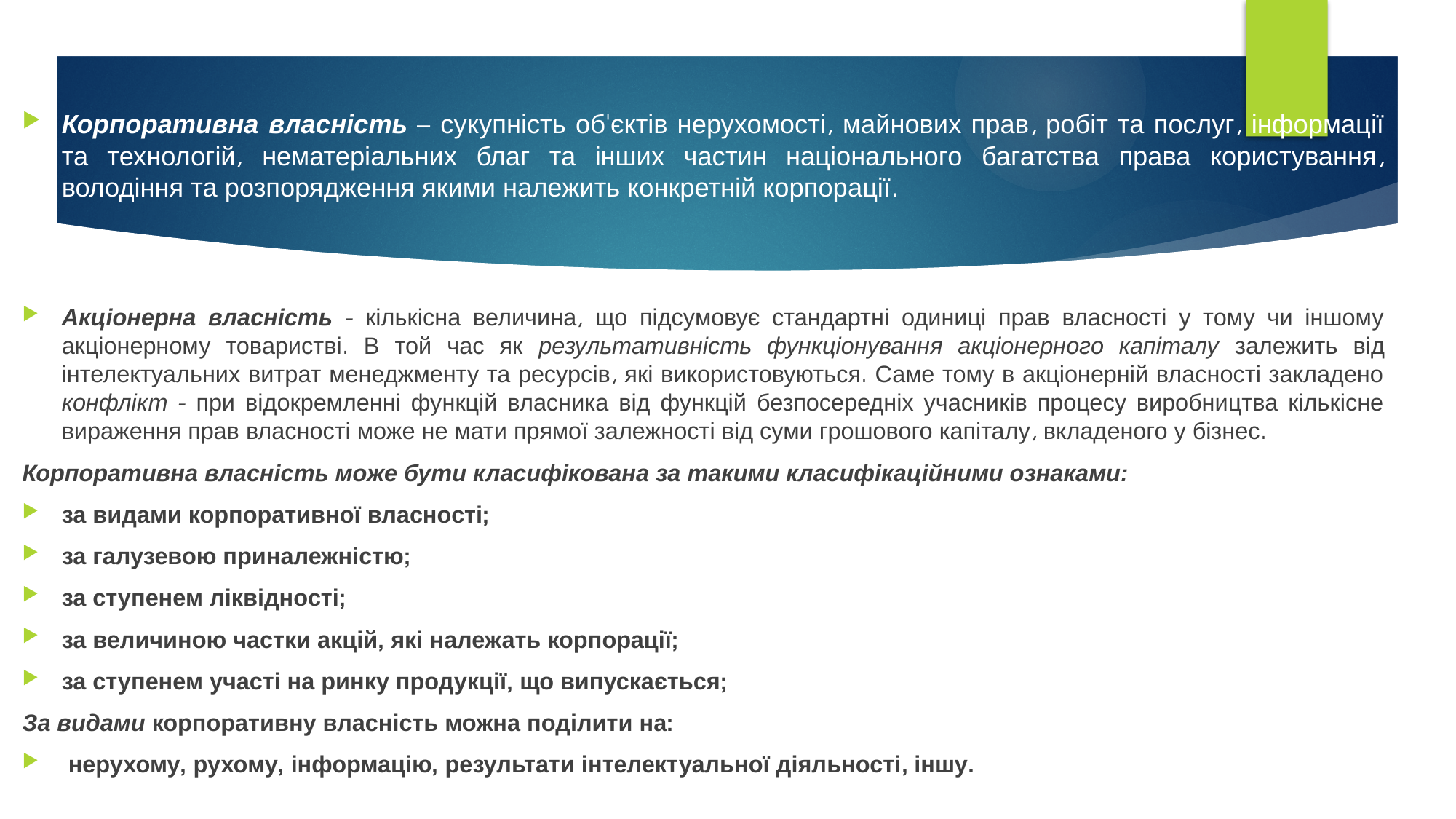

Корпоративна власність – сукупність об'єктів нерухомості, майнових прав, робіт та послуг, інформації та технологій, нематеріальних благ та інших частин національного багатства права користування, володіння та розпорядження якими належить конкретній корпорації.

Акціонерна власність - кількісна величина, що підсумовує стандартні одиниці прав власності у тому чи іншому акціонерному товаристві. В той час як результативність функціонування акціонерного капіталу залежить від інтелектуальних витрат менеджменту та ресурсів, які використовуються. Саме тому в акціонерній власності закладено конфлікт - при відокремленні функцій власника від функцій безпосередніх учасників процесу виробництва кількісне вираження прав власності може не мати прямої залежності від суми грошового капіталу, вкладеного у бізнес.
Корпоративна власність може бути класифікована за такими класифікаційними ознаками:
за видами корпоративної власності;
за галузевою приналежністю;
за ступенем ліквідності;
за величиною частки акцій, які належать корпорації;
за ступенем участі на ринку продукції, що випускається;
За видами корпоративну власність можна поділити на:
 нерухому, рухому, інформацію, результати інтелектуальної діяльності, іншу.